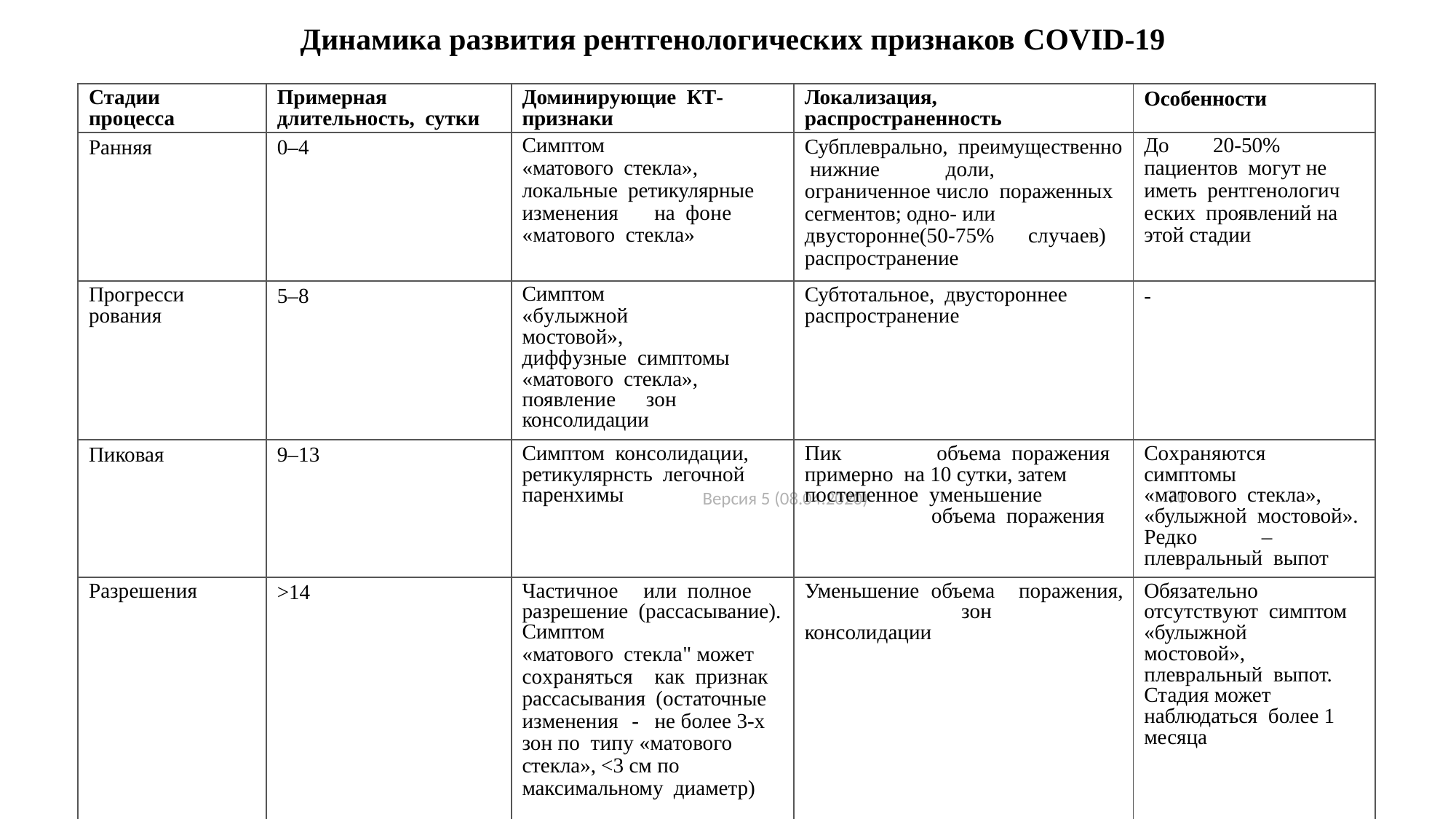

Динамика развития рентгенологических признаков COVID-19
| Стадии процесса | Примерная длительность, сутки | Доминирующие КТ-признаки | Локализация, распространенность | Особенности |
| --- | --- | --- | --- | --- |
| Ранняя | 0–4 | Симптом «матового стекла», локальные ретикулярные изменения на фоне «матового стекла» | Субплеврально, преимущественно нижние доли, ограниченное число пораженных сегментов; одно- или двусторонне(50-75% случаев) распространение | До 20-50% пациентов могут не иметь рентгенологич еских проявлений на этой стадии |
| Прогресси рования | 5–8 | Симптом «булыжной мостовой», диффузные симптомы «матового стекла», появление зон консолидации | Субтотальное, двустороннее распространение | - |
| Пиковая | 9–13 | Симптом консолидации, ретикулярнсть легочной паренхимы | Пик объема поражения примерно на 10 сутки, затем постепенное уменьшение объема поражения | Сохраняются симптомы «матового стекла», «булыжной мостовой». Редко – плевральный выпот |
| Разрешения | >14 | Частичное или полное разрешение (рассасывание). Симптом «матового стекла" может сохраняться как признак рассасывания (остаточные изменения - не более 3-х зон по типу «матового стекла», <3 см по максимальному диаметр) | Уменьшение объема поражения, зон консолидации | Обязательно отсутствуют симптом «булыжной мостовой», плевральный выпот. Стадия может наблюдаться более 1 месяца |
Версия 5 (08.04.2020)
70